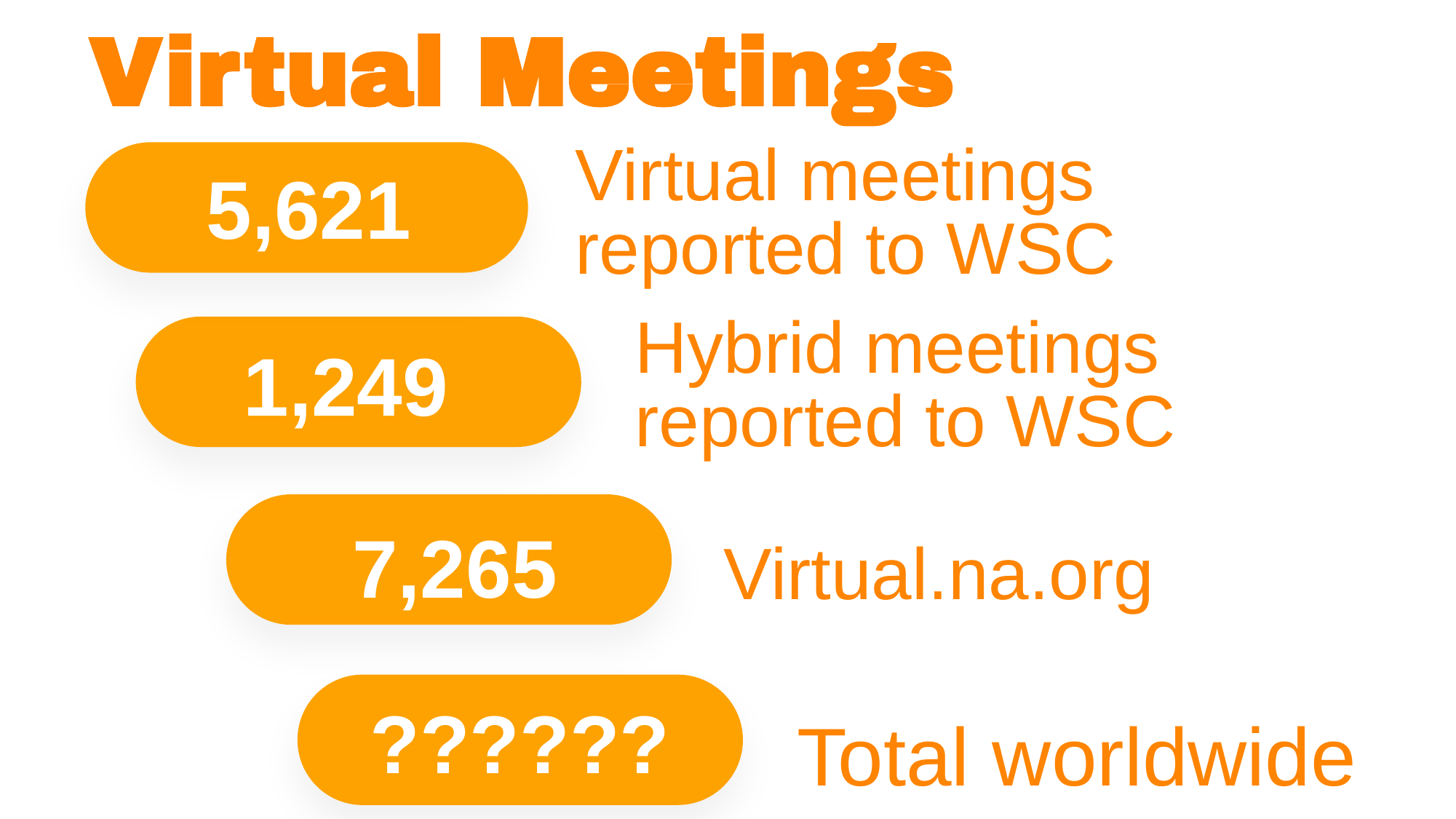

Virtual Meetings
Virtual meetings reported to WSC

5,621
Hybrid meetings reported to WSC

1,249

7,265
Virtual.na.org

??????
Total worldwide